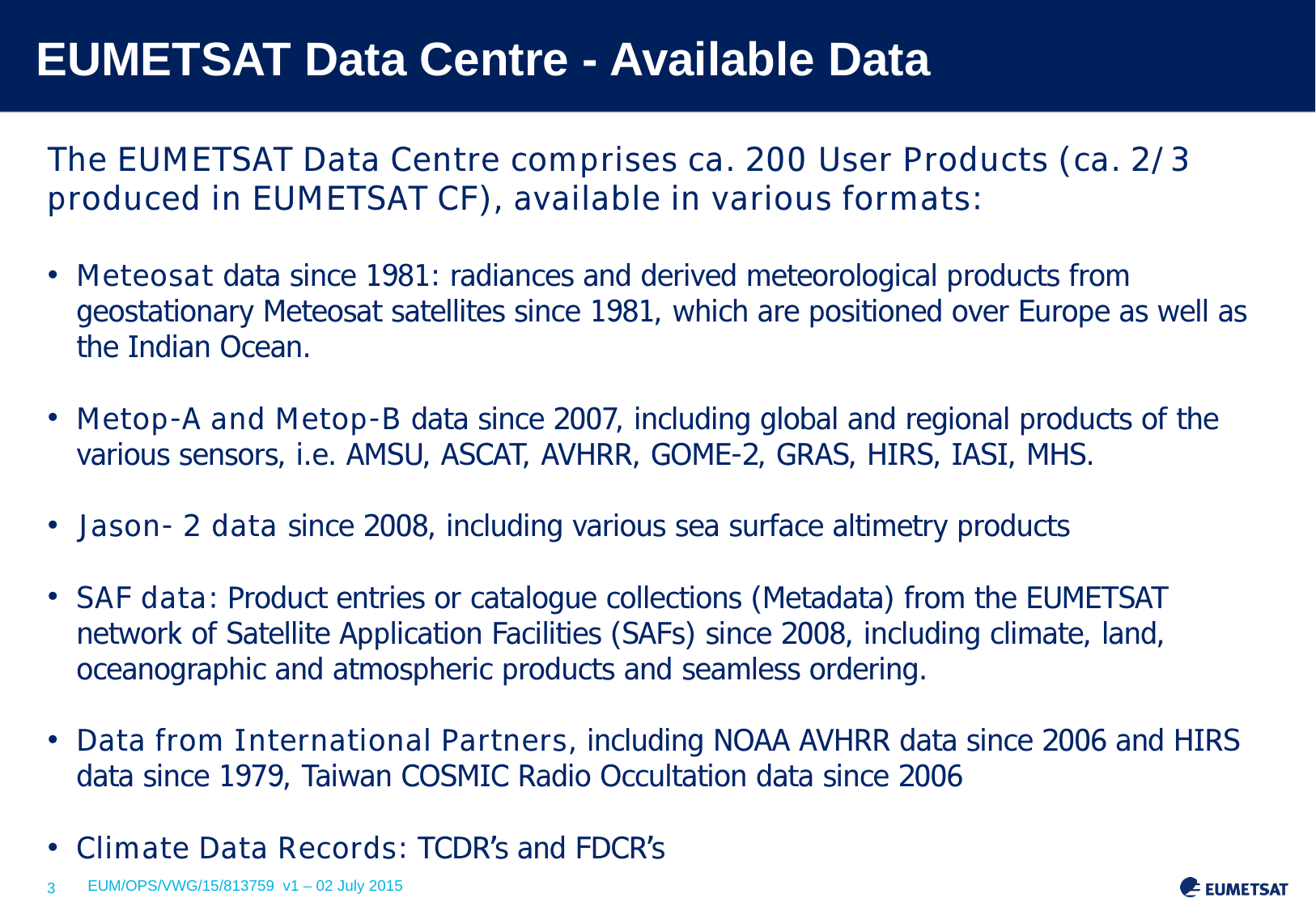

# EUMETSAT Data Centre - Available Data
The EUMETSAT Data Centre comprises ca. 200 User Products (ca. 2/3 produced in EUMETSAT CF), available in various formats:

Meteosat data since 1981: radiances and derived meteorological products from geostationary Meteosat satellites since 1981, which are positioned over Europe as well as the Indian Ocean.

Metop-A and Metop-B data since 2007, including global and regional products of the various sensors, i.e. AMSU, ASCAT, AVHRR, GOME-2, GRAS, HIRS, IASI, MHS.

Jason- 2 data since 2008, including various sea surface altimetry products

SAF data: Product entries or catalogue collections (Metadata) from the EUMETSAT network of Satellite Application Facilities (SAFs) since 2008, including climate, land, oceanographic and atmospheric products and seamless ordering.

Data from International Partners, including NOAA AVHRR data since 2006 and HIRS data since 1979, Taiwan COSMIC Radio Occultation data since 2006

Climate Data Records: TCDR’s and FDCR’s
Slide: 3